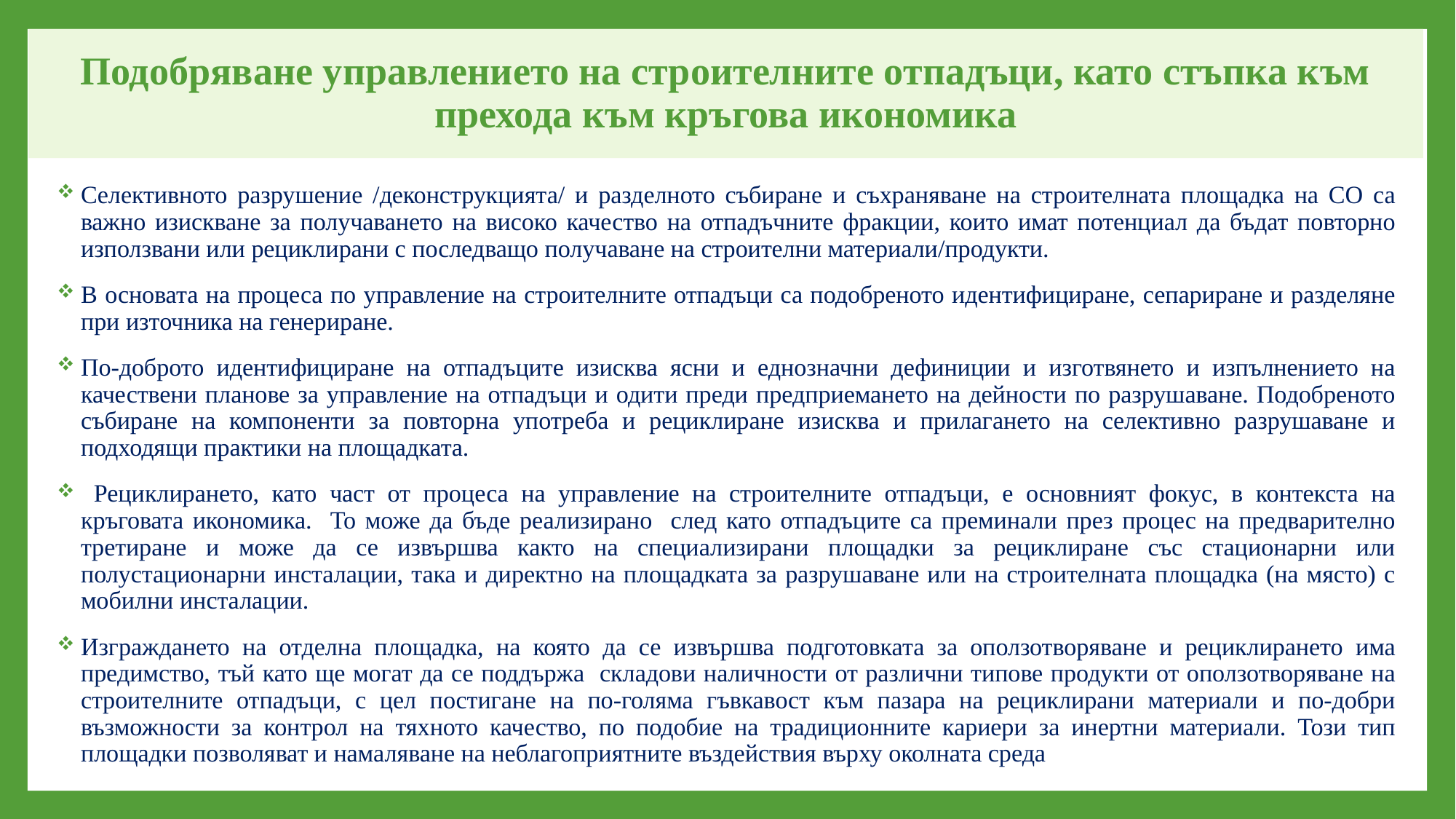

# Подобряване управлението на строителните отпадъци, като стъпка към прехода към кръгова икономика
Селективното разрушение /деконструкцията/ и разделното събиране и съхраняване на строителната площадка на СО са важно изискване за получаването на високо качество на отпадъчните фракции, които имат потенциал да бъдат повторно използвани или рециклирани с последващо получаване на строителни материали/продукти.
В основата на процеса по управление на строителните отпадъци са подобреното идентифициране, сепариране и разделяне при източника на генериране.
По-доброто идентифициране на отпадъците изисква ясни и еднозначни дефиниции и изготвянето и изпълнението на качествени планове за управление на отпадъци и одити преди предприемането на дейности по разрушаване. Подобреното събиране на компоненти за повторна употреба и рециклиране изисква и прилагането на селективно разрушаване и подходящи практики на площадката.
 Рециклирането, като част от процеса на управление на строителните отпадъци, е основният фокус, в контекста на кръговата икономика.  То може да бъде реализирано  след като отпадъците са преминали през процес на предварително третиране и може да се извършва както на специализирани площадки за рециклиране със стационарни или полустационарни инсталации, така и директно на площадката за разрушаване или на строителната площадка (на място) с мобилни инсталации.
Изграждането на отделна площадка, на която да се извършва подготовката за оползотворяване и рециклирането има предимство, тъй като ще могат да се поддържа  складови наличности от различни типове продукти от оползотворяване на строителните отпадъци, с цел постигане на по-голяма гъвкавост към пазара на рециклирани материали и по-добри възможности за контрол на тяхното качество, по подобие на традиционните кариери за инертни материали. Този тип площадки позволяват и намаляване на неблагоприятните въздействия върху околната среда